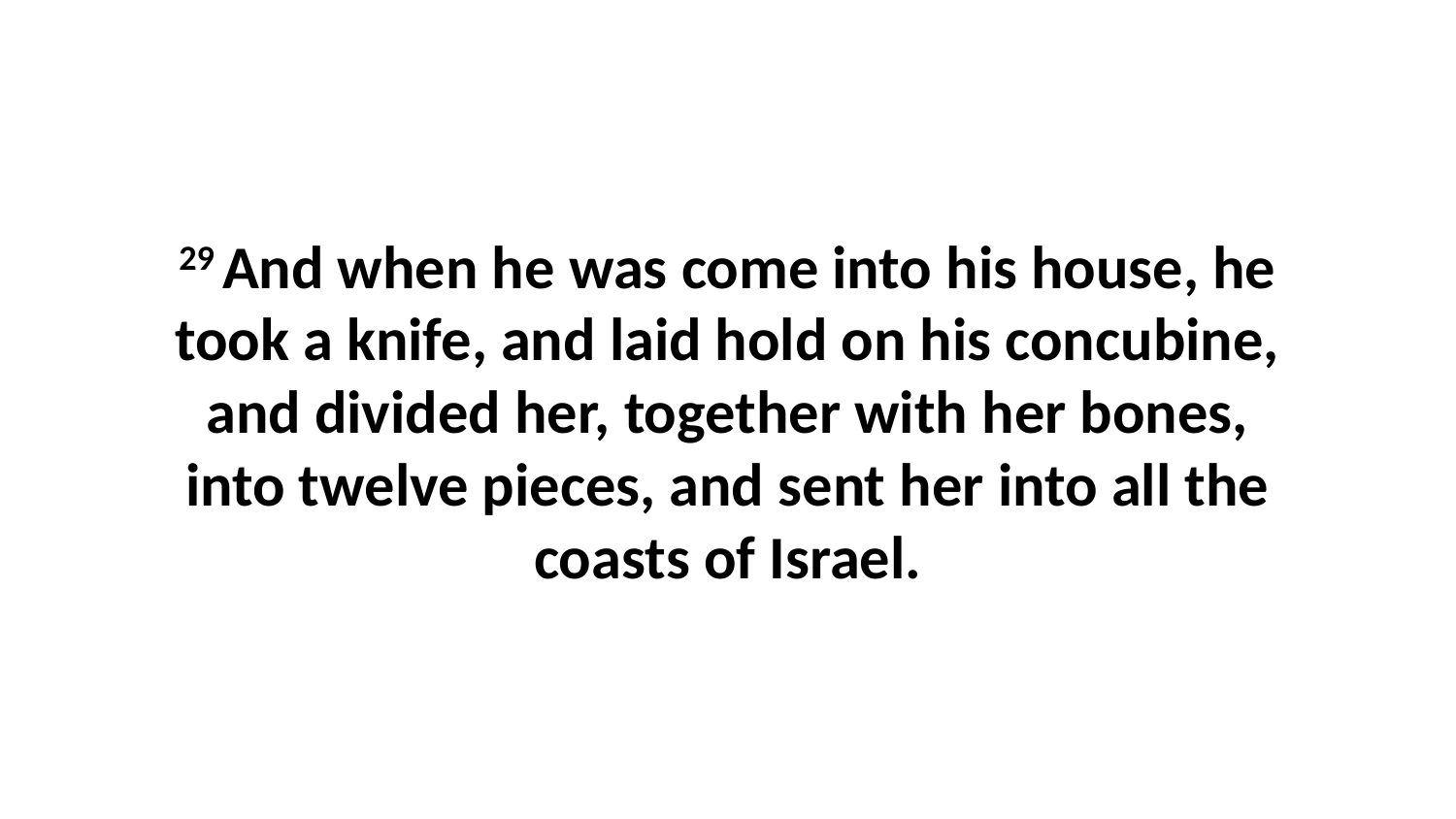

29 And when he was come into his house, he took a knife, and laid hold on his concubine, and divided her, together with her bones, into twelve pieces, and sent her into all the coasts of Israel.